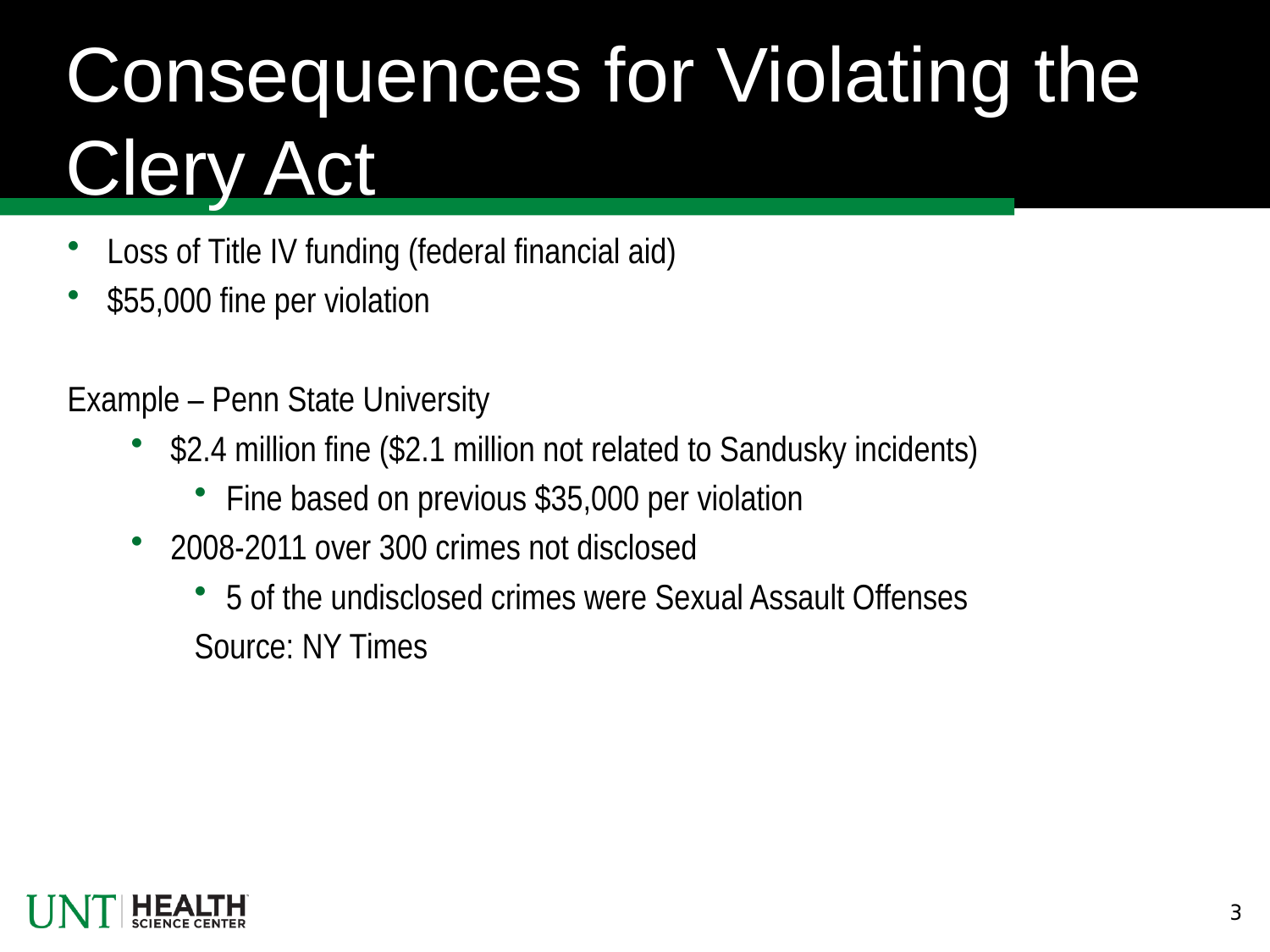

# Consequences for Violating the Clery Act
Loss of Title IV funding (federal financial aid)
$55,000 fine per violation

Example – Penn State University
$2.4 million fine ($2.1 million not related to Sandusky incidents)
Fine based on previous $35,000 per violation
2008-2011 over 300 crimes not disclosed
5 of the undisclosed crimes were Sexual Assault Offenses
Source: NY Times
3